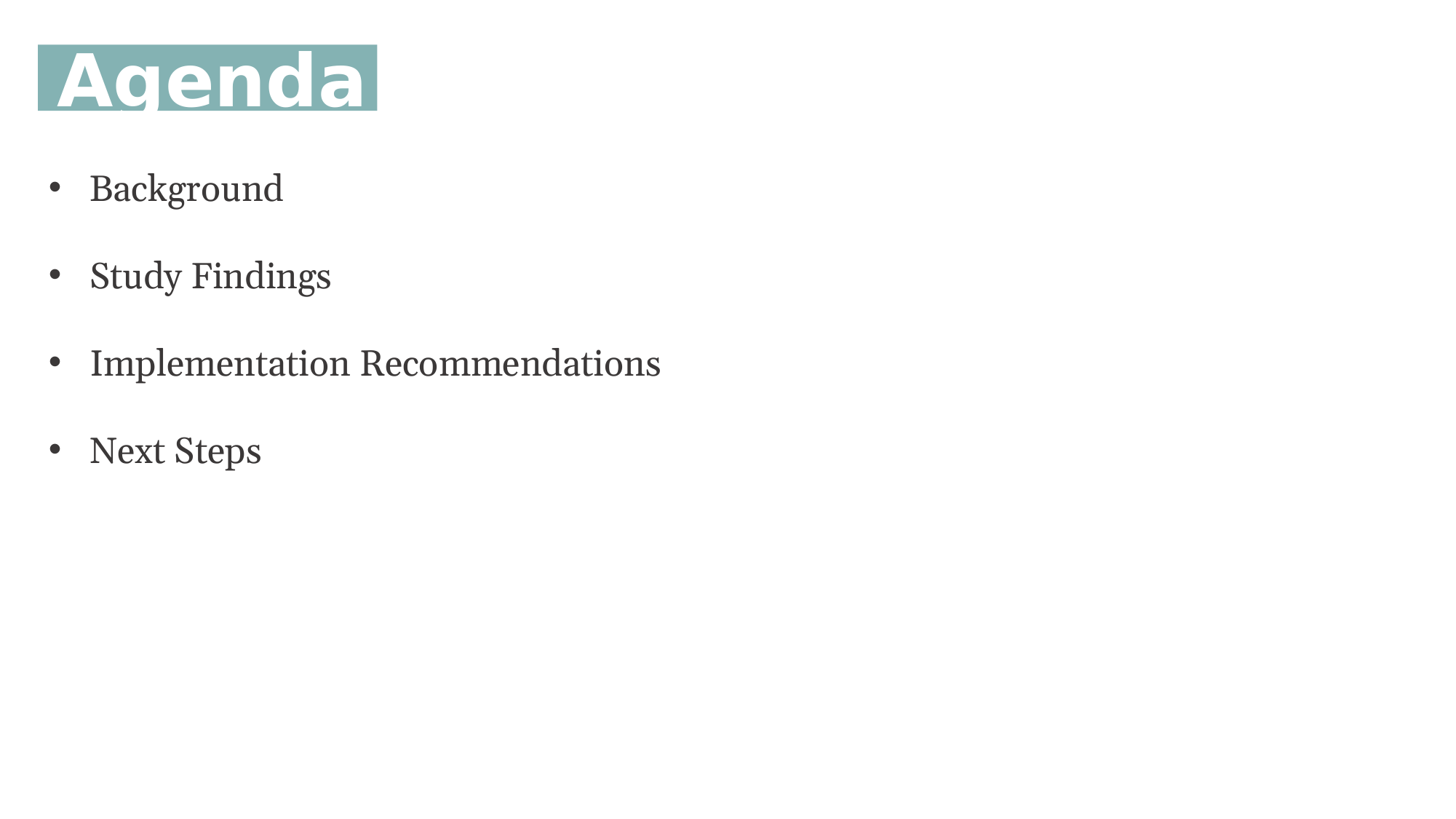

Agenda

Background
Study Findings

Implementation Recommendations

Next Steps